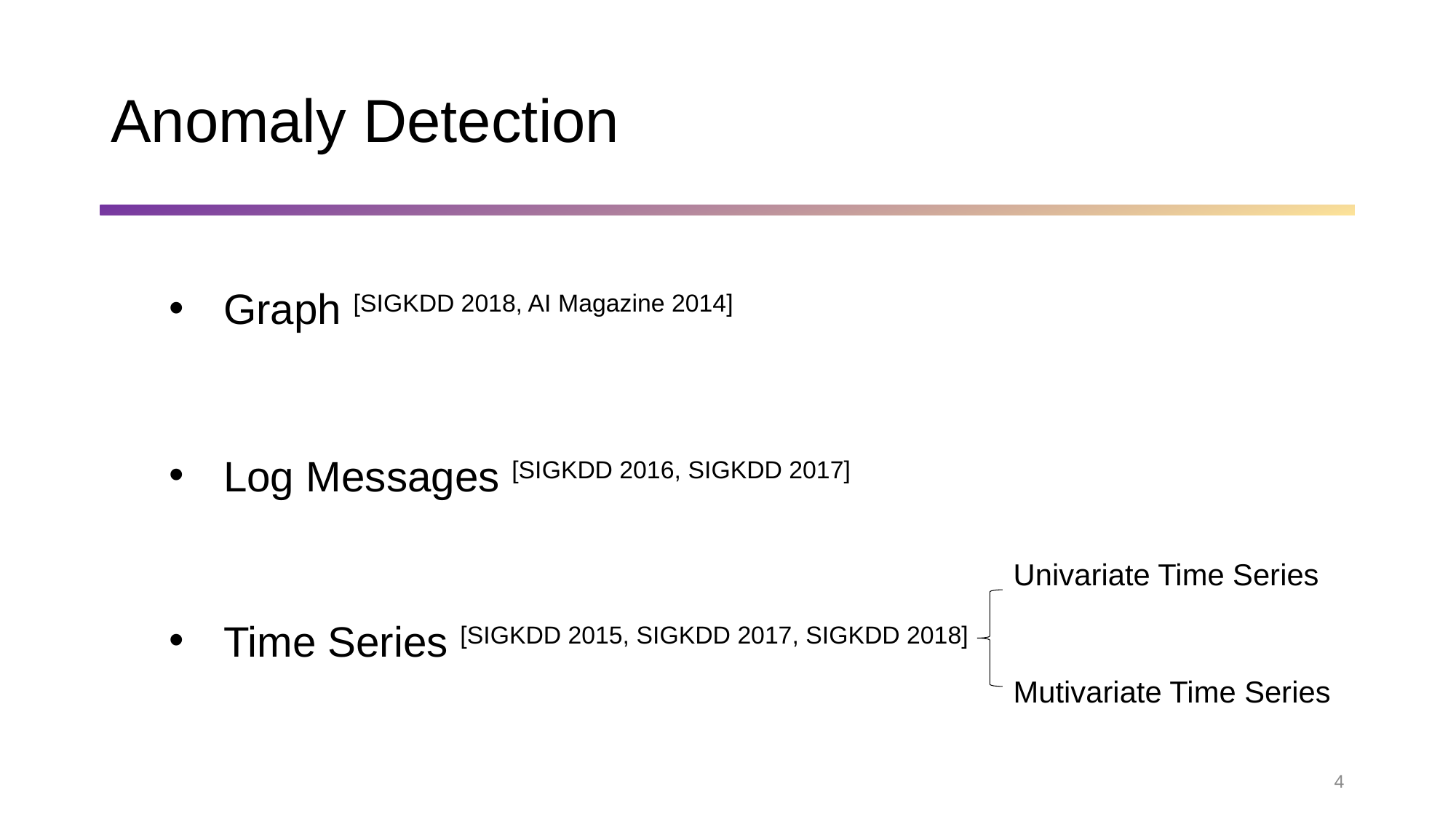

# Anomaly Detection

Graph [SIGKDD 2018, AI Magazine 2014]
Log Messages [SIGKDD 2016, SIGKDD 2017]
Univariate Time Series

Time Series [SIGKDD 2015, SIGKDD 2017, SIGKDD 2018]
Mutivariate Time Series
4